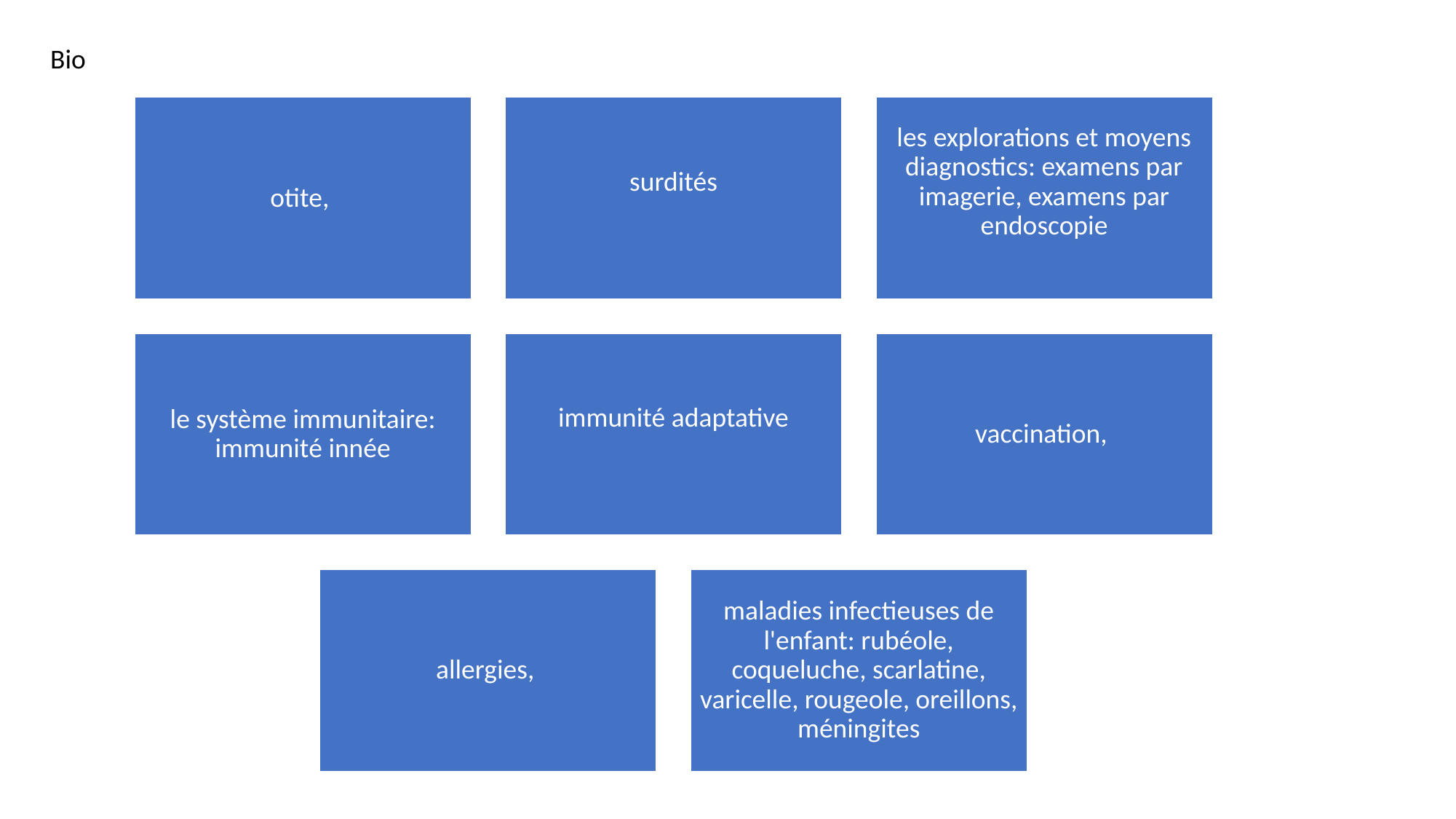

Bio
otite,
surdités
les explorations et moyens diagnostics: examens par imagerie, examens par endoscopie
le système immunitaire: immunité innée
immunité adaptative
vaccination,
allergies,
maladies infectieuses de l'enfant: rubéole, coqueluche, scarlatine, varicelle, rougeole, oreillons, méningites